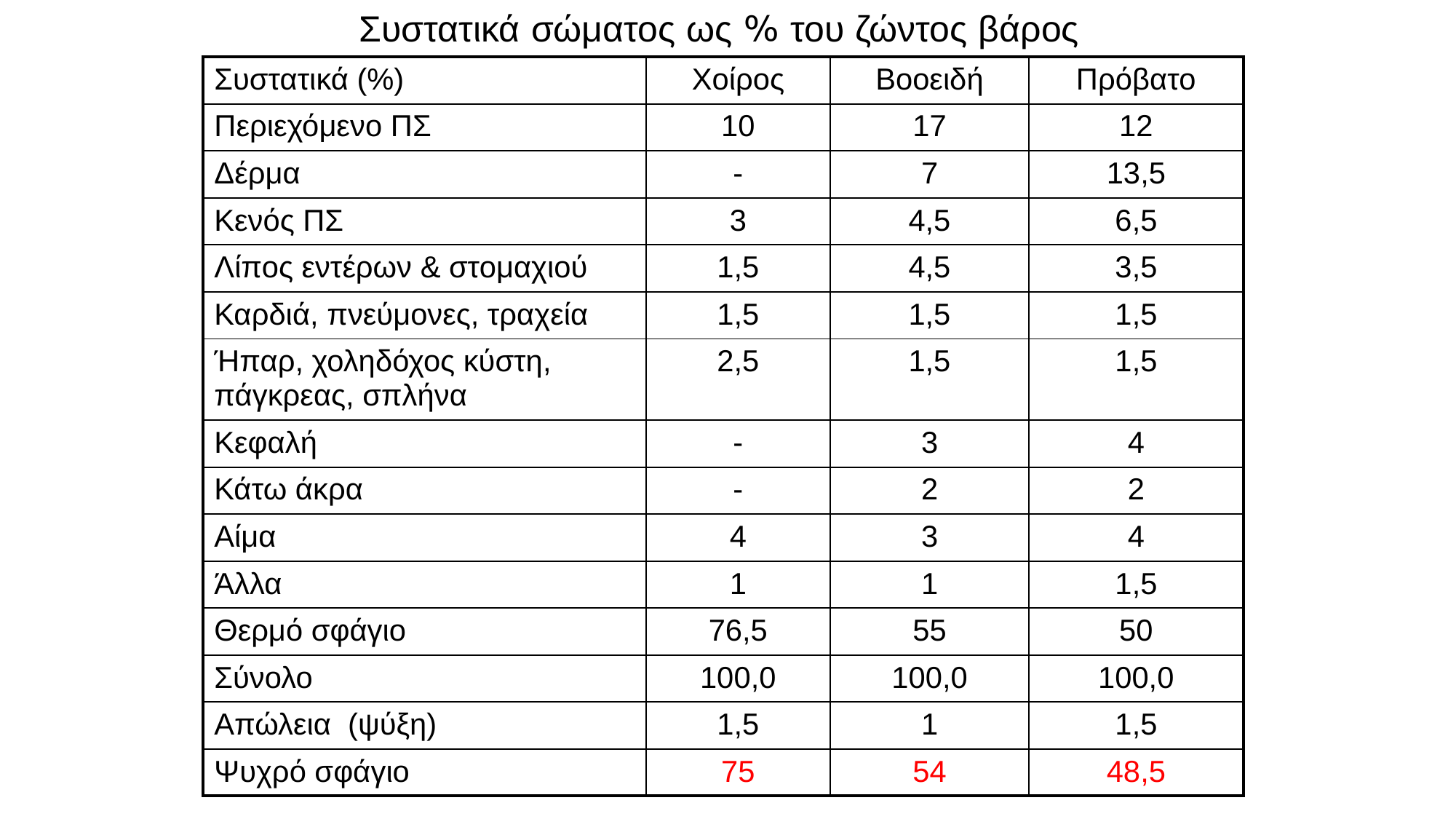

Συστατικά σώματος ως % του ζώντος βάρος
| Συστατικά (%) | Χοίρος | Βοοειδή | Πρόβατο |
| --- | --- | --- | --- |
| Περιεχόμενο ΠΣ | 10 | 17 | 12 |
| Δέρμα | - | 7 | 13,5 |
| Κενός ΠΣ | 3 | 4,5 | 6,5 |
| Λίπος εντέρων & στομαχιού | 1,5 | 4,5 | 3,5 |
| Καρδιά, πνεύμονες, τραχεία | 1,5 | 1,5 | 1,5 |
| Ήπαρ, χοληδόχος κύστη, πάγκρεας, σπλήνα | 2,5 | 1,5 | 1,5 |
| Κεφαλή | - | 3 | 4 |
| Κάτω άκρα | - | 2 | 2 |
| Αίμα | 4 | 3 | 4 |
| Άλλα | 1 | 1 | 1,5 |
| Θερμό σφάγιο | 76,5 | 55 | 50 |
| Σύνολο | 100,0 | 100,0 | 100,0 |
| Απώλεια (ψύξη) | 1,5 | 1 | 1,5 |
| Ψυχρό σφάγιο | 75 | 54 | 48,5 |